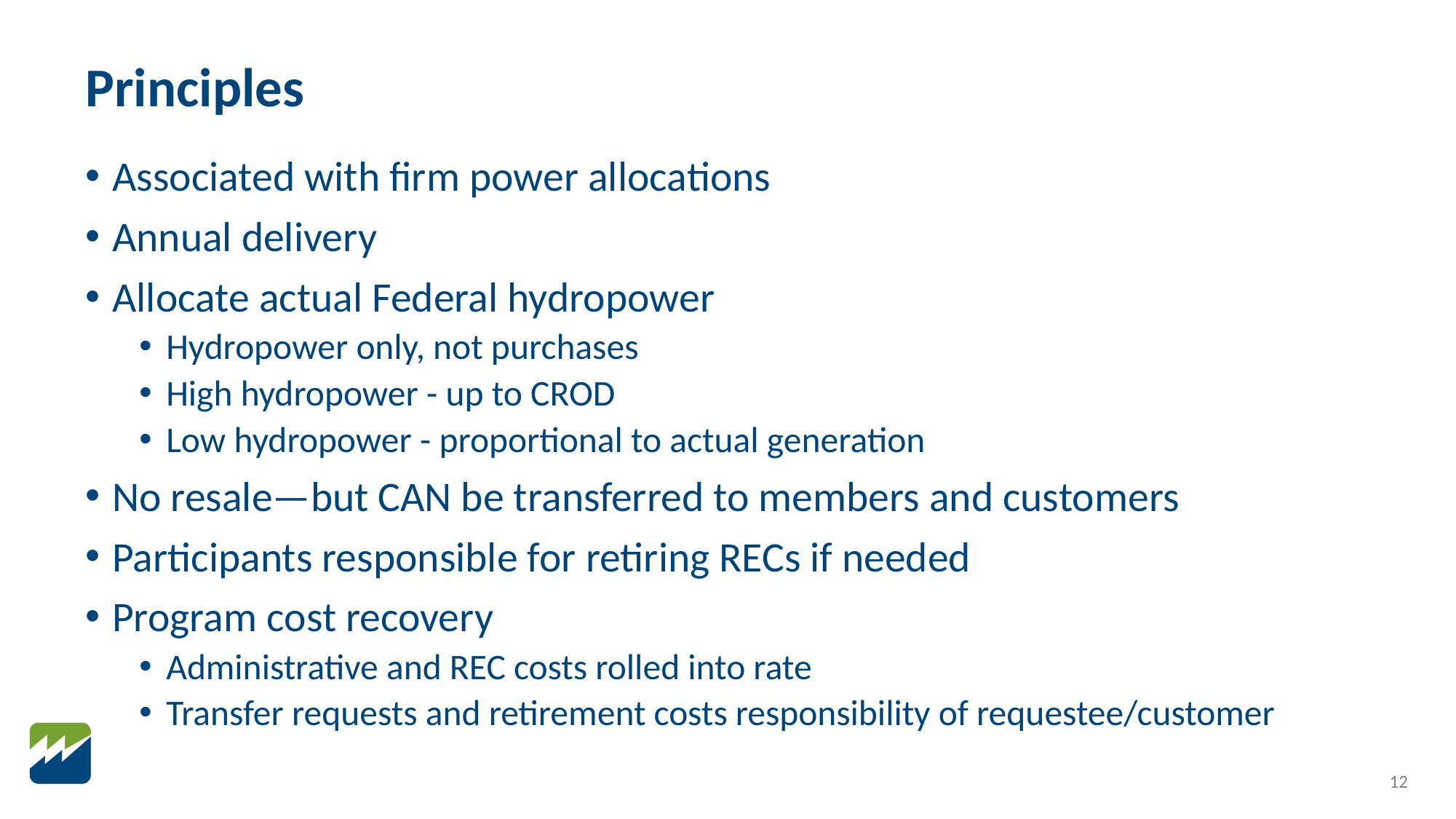

# Principles
Associated with firm power allocations
Annual delivery
Allocate actual Federal hydropower
Hydropower only, not purchases
High hydropower - up to CROD
Low hydropower - proportional to actual generation
No resale—but CAN be transferred to members and customers
Participants responsible for retiring RECs if needed
Program cost recovery
Administrative and REC costs rolled into rate
Transfer requests and retirement costs responsibility of requestee/customer

12